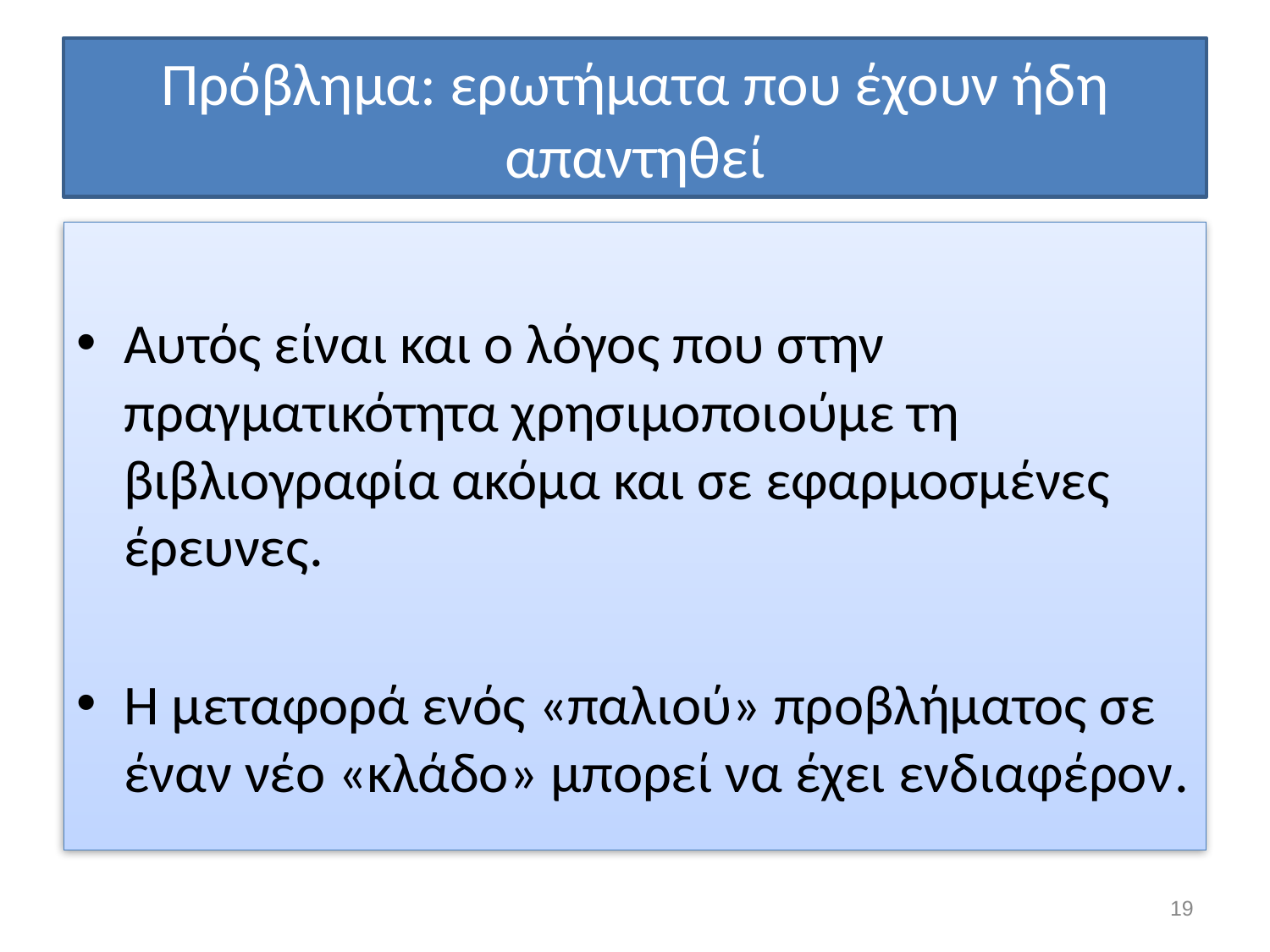

# Πρόβλημα: ερωτήματα που έχουν ήδη απαντηθεί

Αυτός είναι και ο λόγος που στην πραγματικότητα χρησιμοποιούμε τη βιβλιογραφία ακόμα και σε εφαρμοσμένες έρευνες.

Η μεταφορά ενός «παλιού» προβλήματος σε έναν νέο «κλάδο» μπορεί να έχει ενδιαφέρον.
19